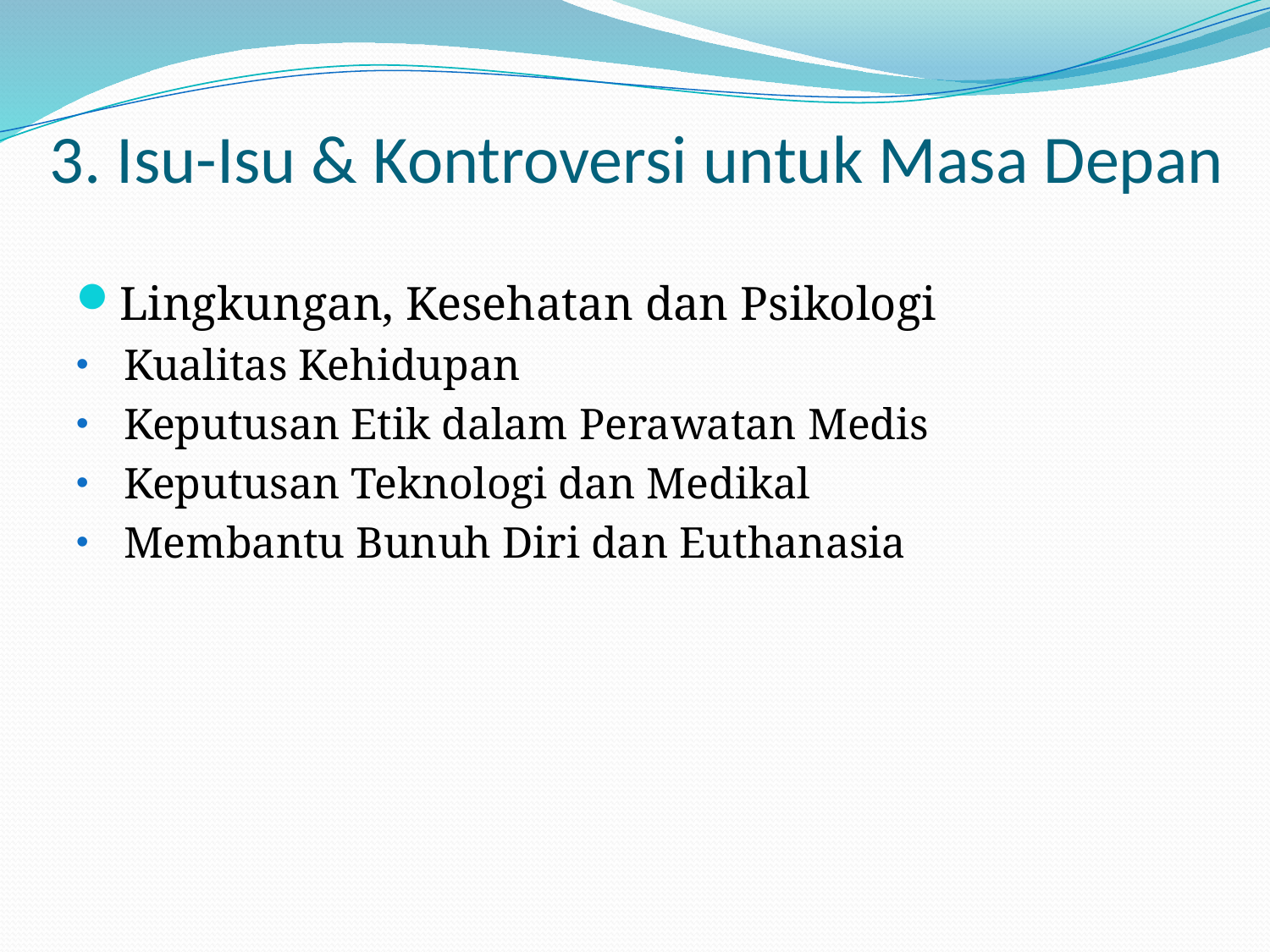

# 3. Isu-Isu & Kontroversi untuk Masa Depan
Lingkungan, Kesehatan dan Psikologi
Kualitas Kehidupan
Keputusan Etik dalam Perawatan Medis
Keputusan Teknologi dan Medikal
Membantu Bunuh Diri dan Euthanasia